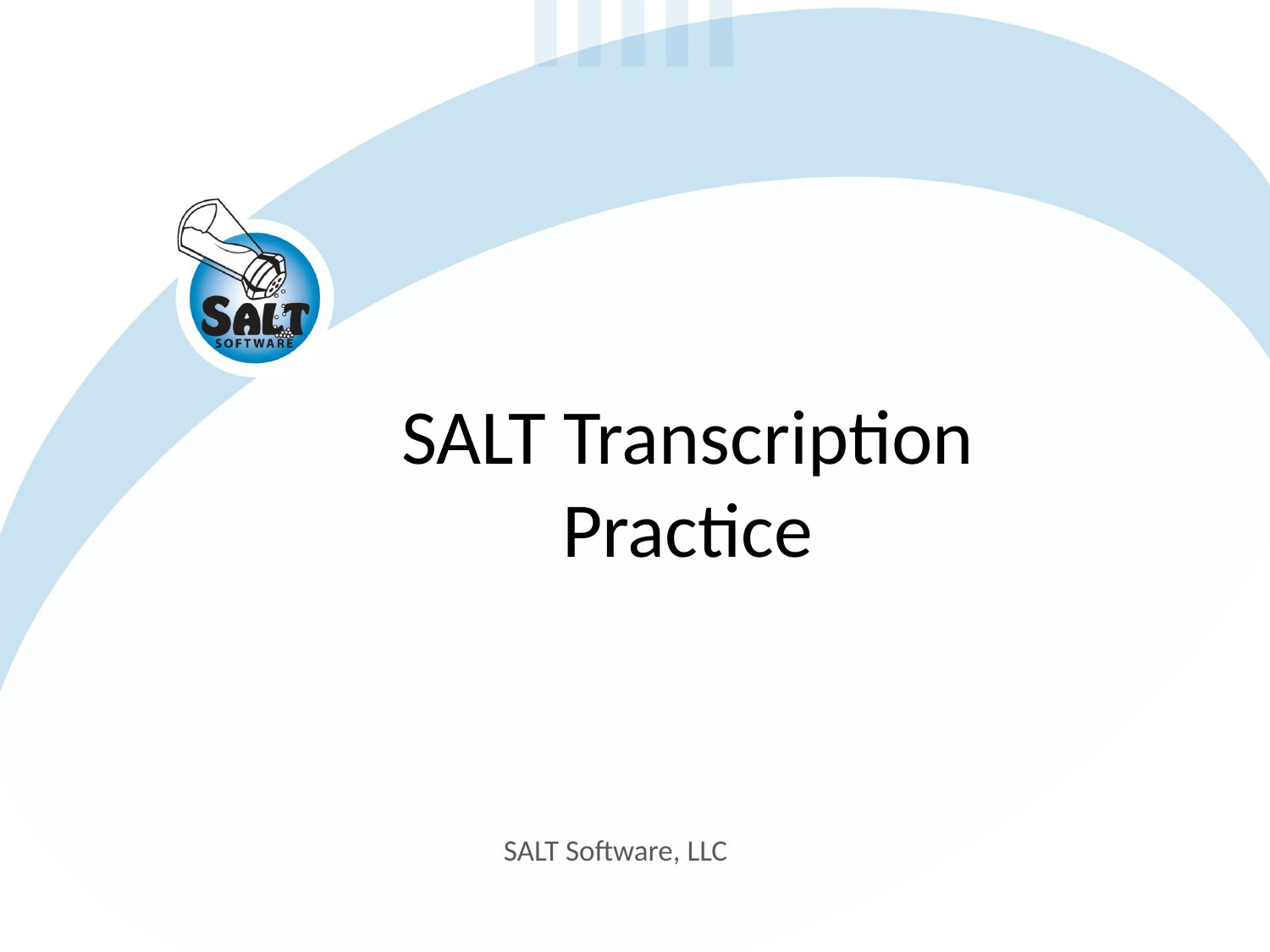

# SALT Transcription Practice
	SALT Software, LLC